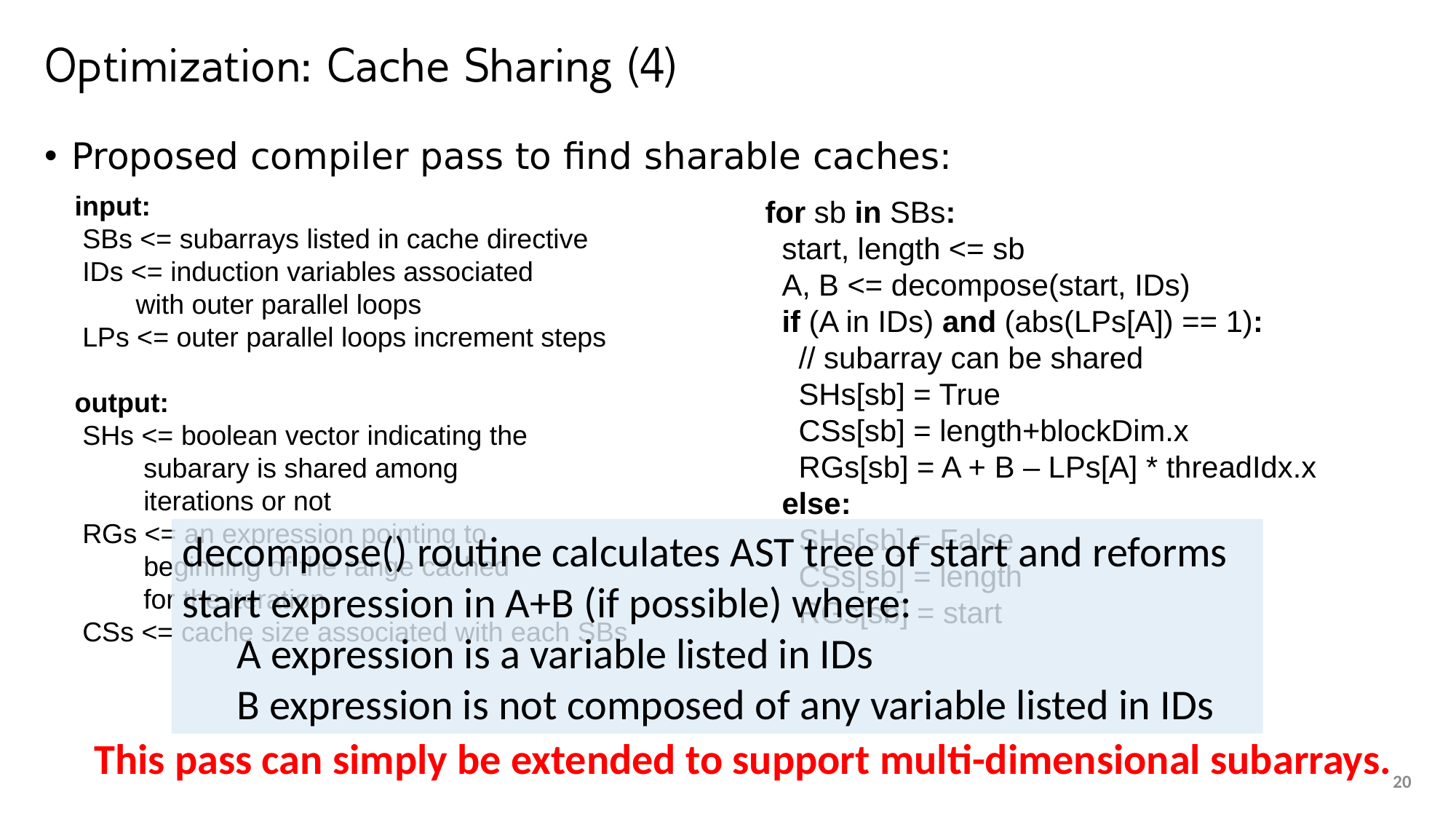

# Optimization: Cache Sharing (4)
Proposed compiler pass to find sharable caches:

input:
 SBs <= subarrays listed in cache directive
 IDs <= induction variables associated
        with outer parallel loops
 LPs <= outer parallel loops increment steps

output:
 SHs <= boolean vector indicating the
         subarary is shared among
         iterations or not
 RGs <= an expression pointing to
         beginning of the range cached
         for the iteration
 CSs <= cache size associated with each SBs
for sb in SBs:
  start, length <= sb
  A, B <= decompose(start, IDs)
  if (A in IDs) and (abs(LPs[A]) == 1):
    // subarray can be shared
    SHs[sb] = True
    CSs[sb] = length+blockDim.x
    RGs[sb] = A + B – LPs[A] * threadIdx.x
  else:
    SHs[sb] = False
    CSs[sb] = length
    RGs[sb] = start
decompose() routine calculates AST tree of start and reforms start expression in A+B (if possible) where:
A expression is a variable listed in IDs
B expression is not composed of any variable listed in IDs
This pass can simply be extended to support multi-dimensional subarrays.
20